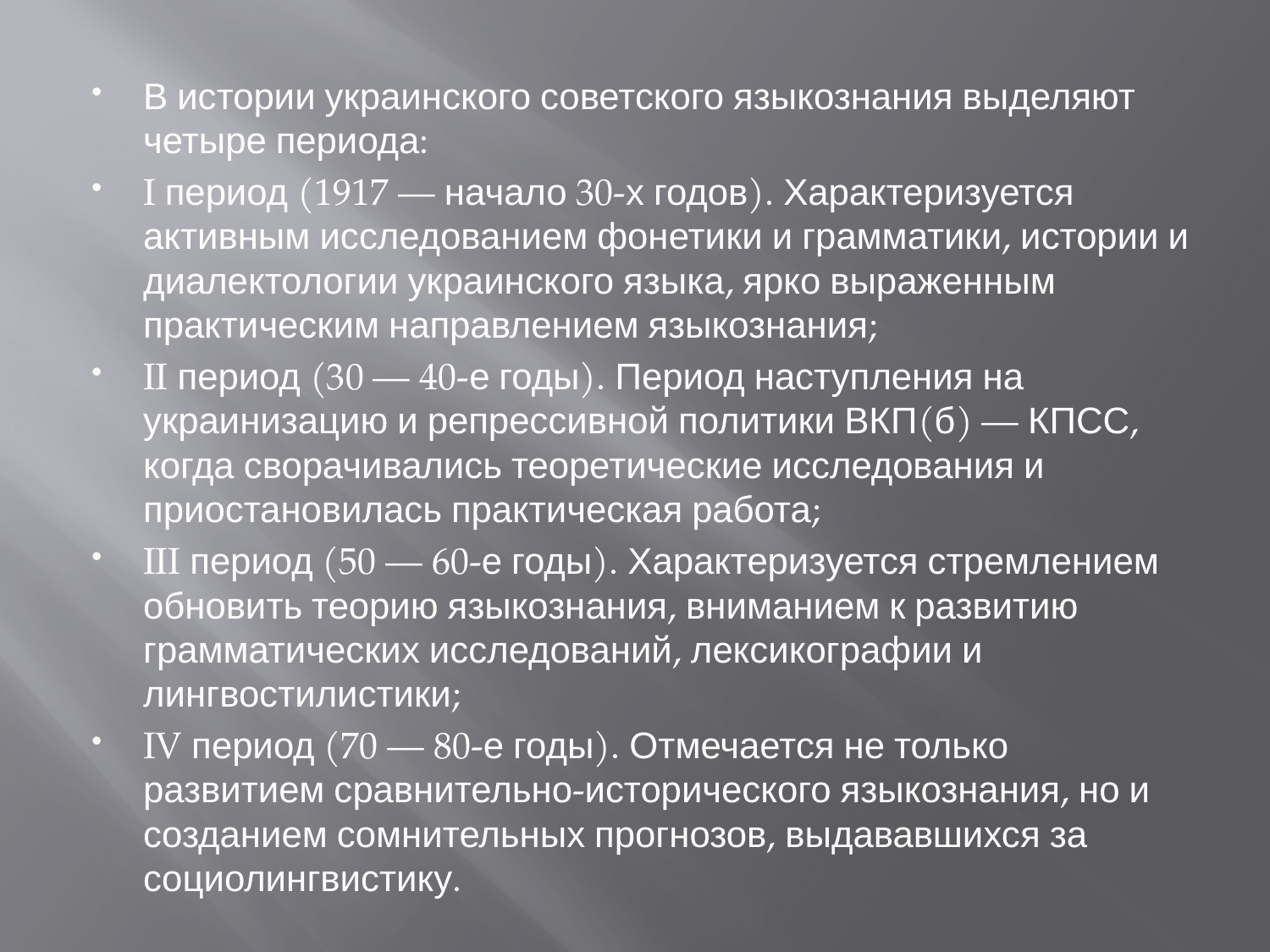

#
В истории украинского советского языкознания выделяют четыре периода:
I период (1917 — начало 30-х годов). Характеризуется активным исследованием фонетики и грамматики, истории и диалектологии украинского языка, ярко выраженным практическим направлением языкознания;
II период (30 — 40-е годы). Период наступления на украинизацию и репрессивной политики ВКП(б) — КПСС, когда сворачивались теоретические исследования и приостановилась практическая работа;
III период (50 — 60-е годы). Характеризуется стремлением обновить теорию языкознания, вниманием к развитию грамматических исследований, лексикографии и лингвостилистики;
IV период (70 — 80-е годы). Отмечается не только развитием сравнительно-исторического языкознания, но и созданием сомнительных прогнозов, выдававшихся за социолингвистику.